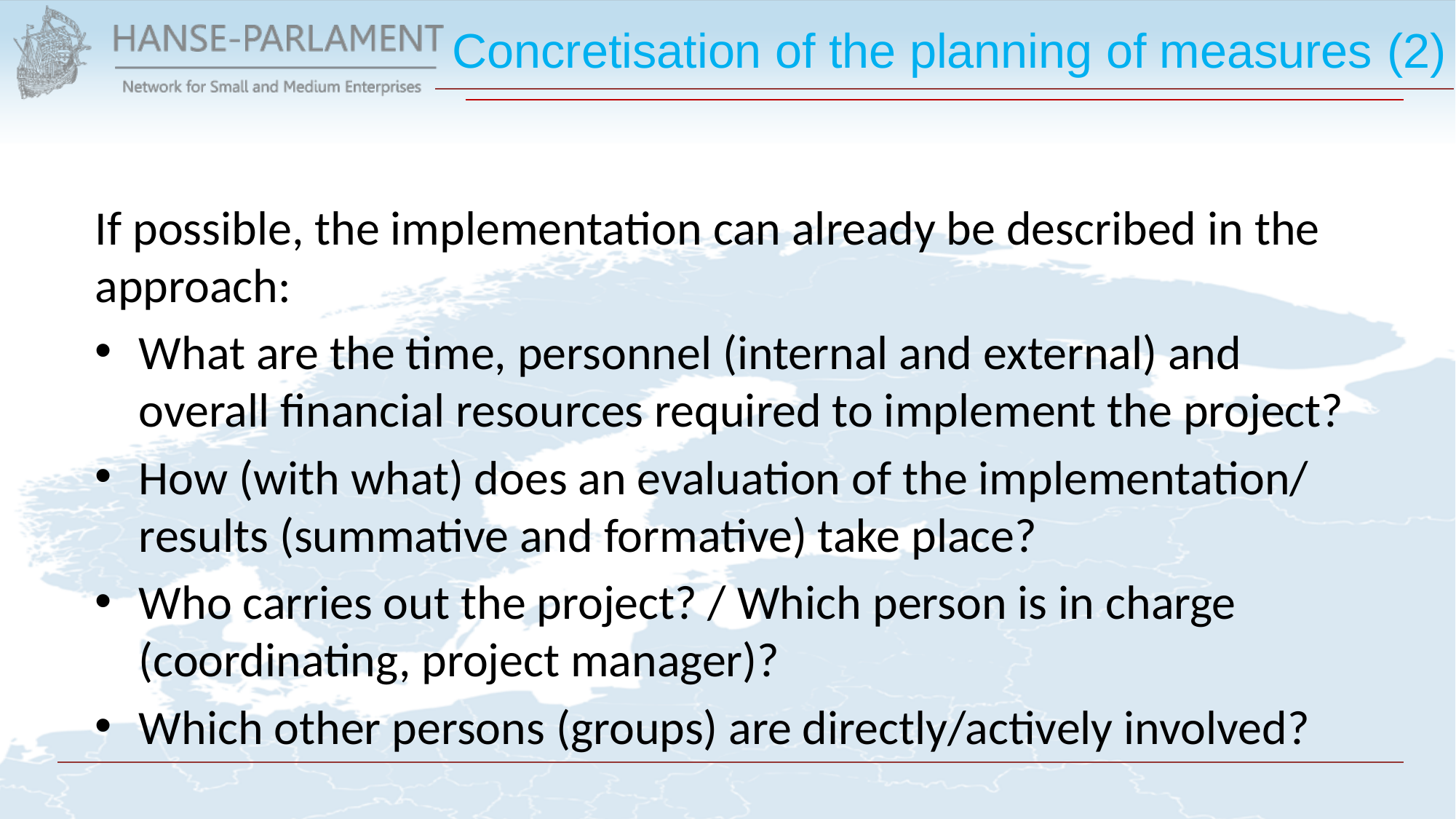

# Concretisation of the planning of measures (2)
If possible, the implementation can already be described in the approach:
What are the time, personnel (internal and external) and overall financial resources required to implement the project?
How (with what) does an evaluation of the implementation/ results (summative and formative) take place?
Who carries out the project? / Which person is in charge (coordinating, project manager)?
Which other persons (groups) are directly/actively involved?